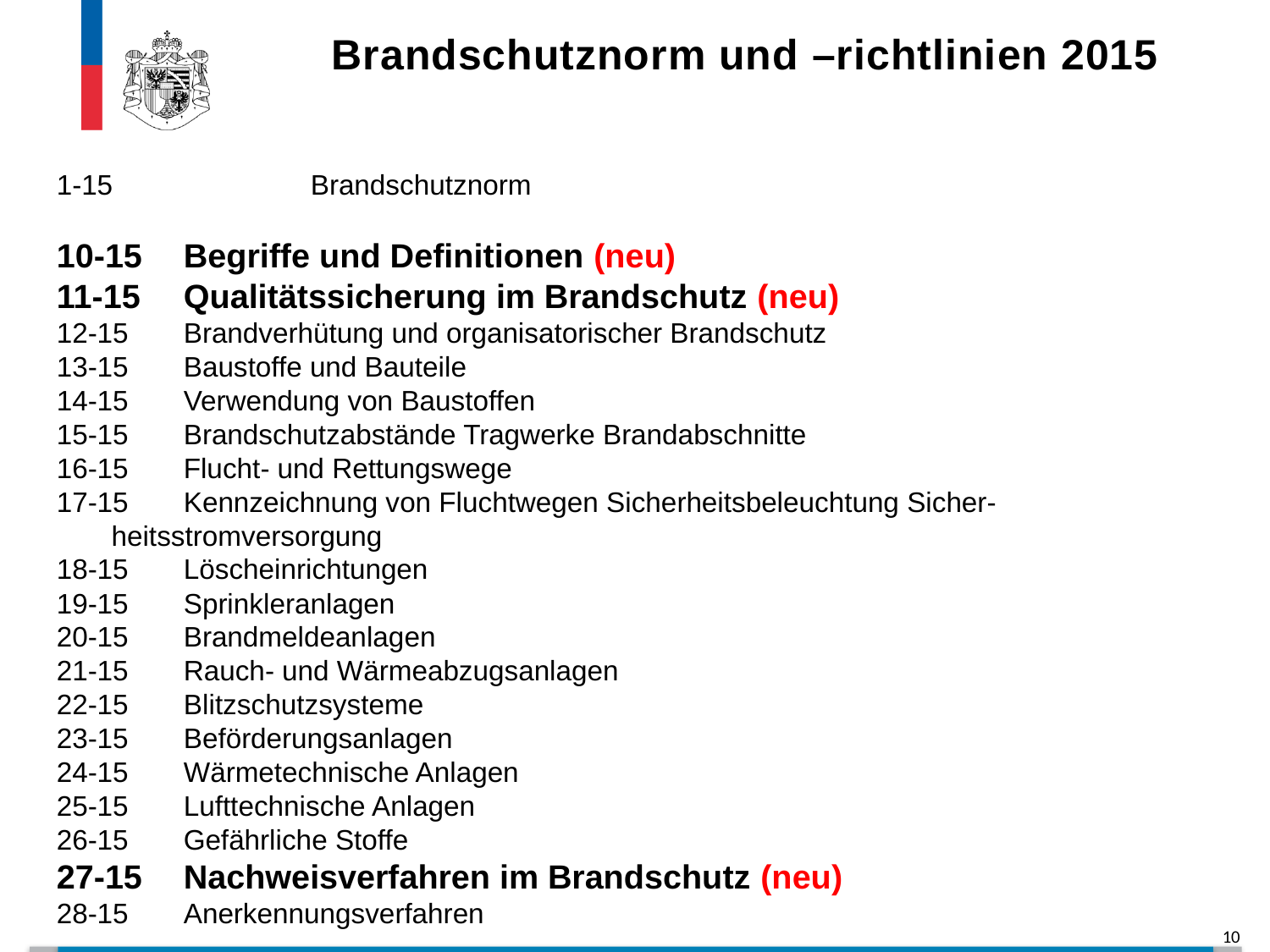

Brandschutznorm und –richtlinien 2015
1-15 		Brandschutznorm

10-15 	Begriffe und Definitionen (neu)
11-15 	Qualitätssicherung im Brandschutz (neu)
12-15 	Brandverhütung und organisatorischer Brandschutz
13-15 	Baustoffe und Bauteile
14-15 	Verwendung von Baustoffen
15-15 	Brandschutzabstände Tragwerke Brandabschnitte
16-15 	Flucht- und Rettungswege
17-15 	Kennzeichnung von Fluchtwegen Sicherheitsbeleuchtung Sicher-
       heitsstromversorgung
18-15 	Löscheinrichtungen
19-15 	Sprinkleranlagen
20-15 	Brandmeldeanlagen
21-15 	Rauch- und Wärmeabzugsanlagen
22-15 	Blitzschutzsysteme
23-15 	Beförderungsanlagen
24-15 	Wärmetechnische Anlagen
25-15 	Lufttechnische Anlagen
26-15 	Gefährliche Stoffe
27-15 	Nachweisverfahren im Brandschutz (neu)
28-15 	Anerkennungsverfahren

10